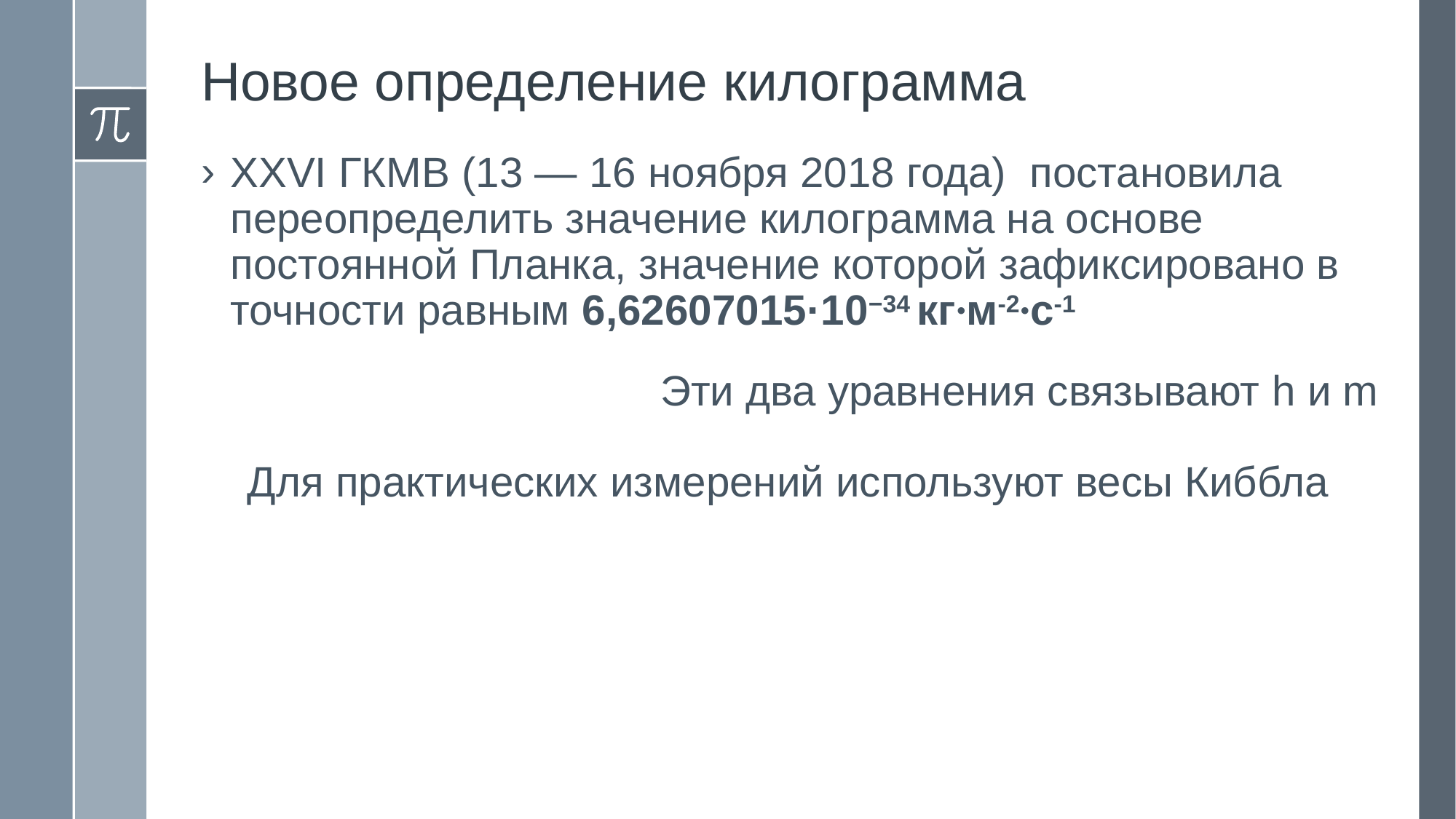

Новое определение килограмма
XXVI ГКМВ (13 — 16 ноября 2018 года)  постановила переопределить значение килограмма на основе постоянной Планка, значение которой зафиксировано в точности равным 6,62607015·10−34 кг∙м-2∙с-1

Эти два уравнения связывают h и m
Для практических измерений используют весы Киббла